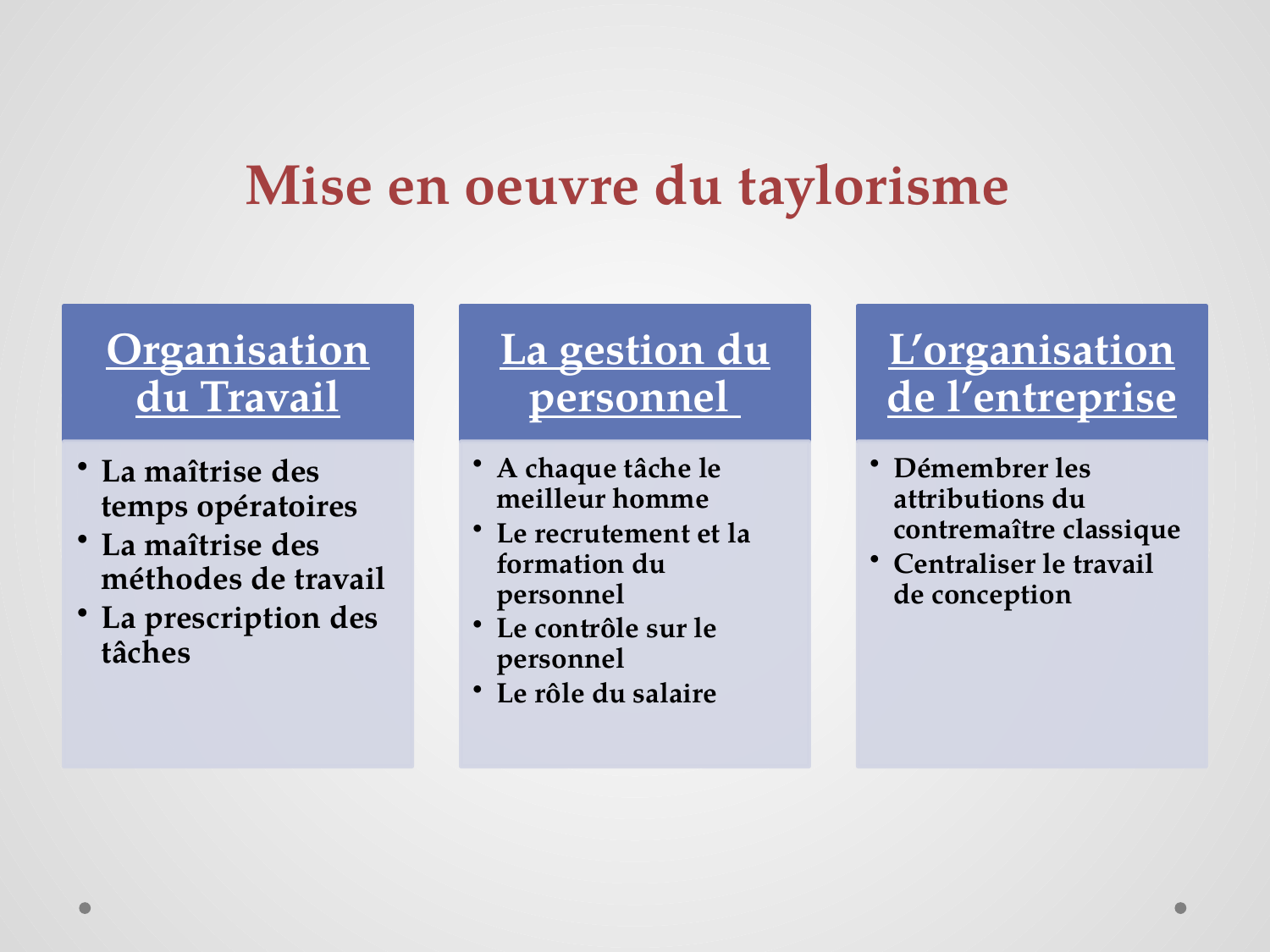

# Mise en oeuvre du taylorisme
Organisation du Travail
La maîtrise des temps opératoires
La maîtrise des méthodes de travail
La prescription des tâches
La gestion du personnel
A chaque tâche le meilleur homme
Le recrutement et la formation du personnel
Le contrôle sur le personnel
Le rôle du salaire
L’organisation de l’entreprise
Démembrer les attributions du contremaître classique
Centraliser le travail de conception